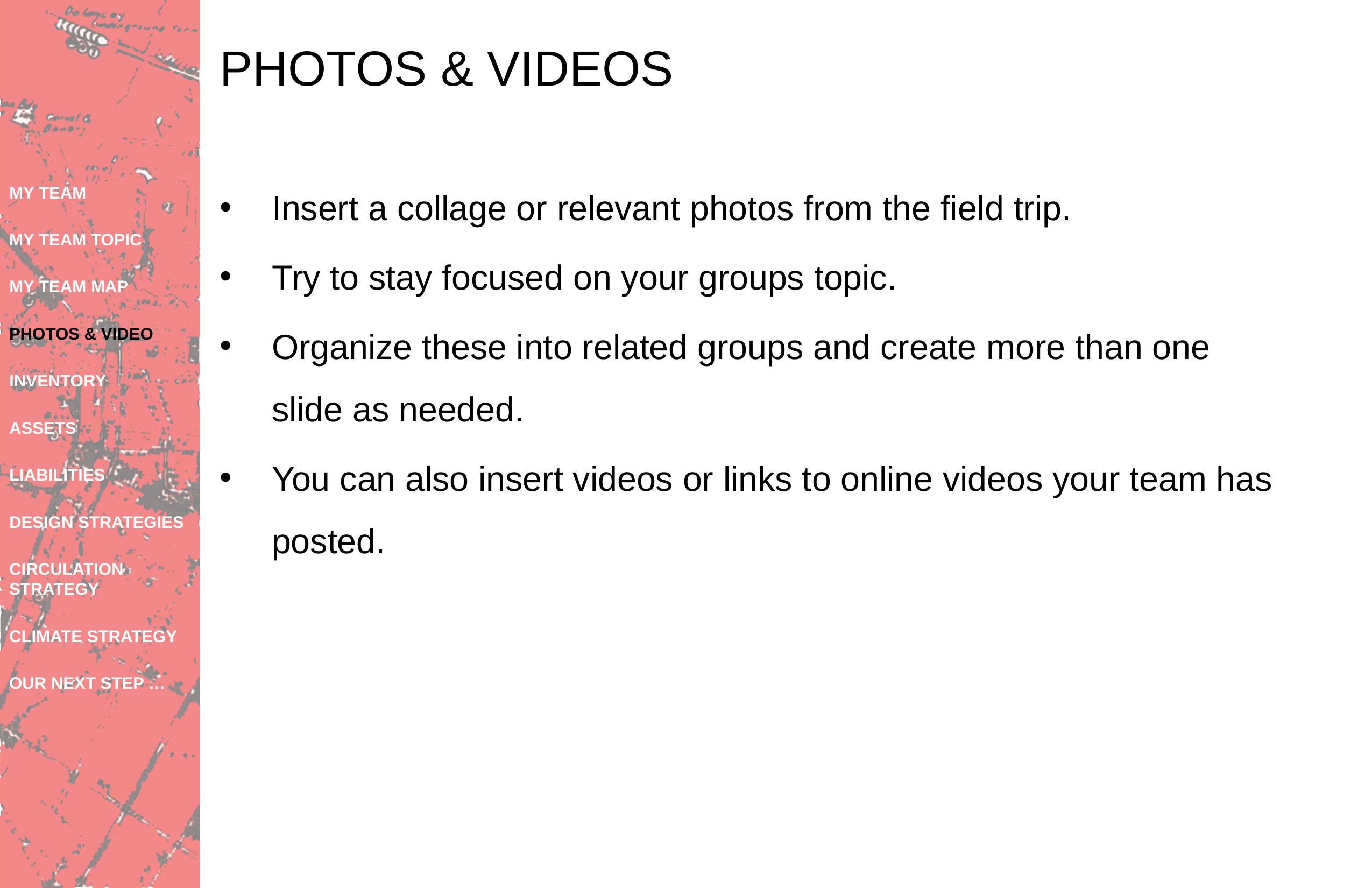

# PHOTOS & VIDEOS
Insert a collage or relevant photos from the field trip.
Try to stay focused on your groups topic.
Organize these into related groups and create more than one slide as needed.
You can also insert videos or links to online videos your team has posted.
MY TEAM

MY TEAM TOPIC

MY TEAM MAP

PHOTOS & VIDEO

INVENTORY

ASSETS

LIABILITIES

DESIGN STRATEGIES

CIRCULATION STRATEGY

CLIMATE STRATEGY

OUR NEXT STEP …